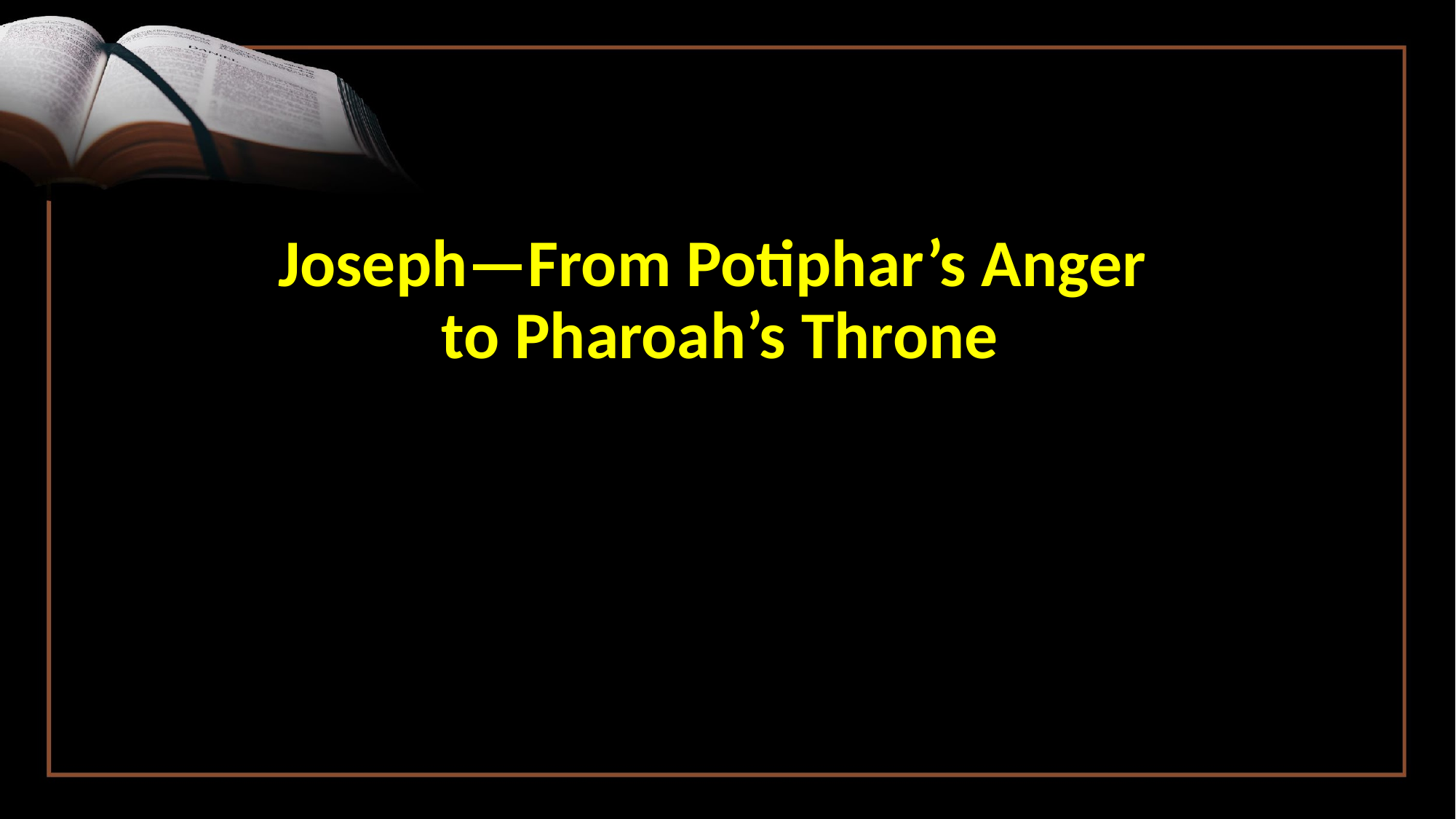

# Joseph—From Potiphar’s Anger to Pharoah’s Throne